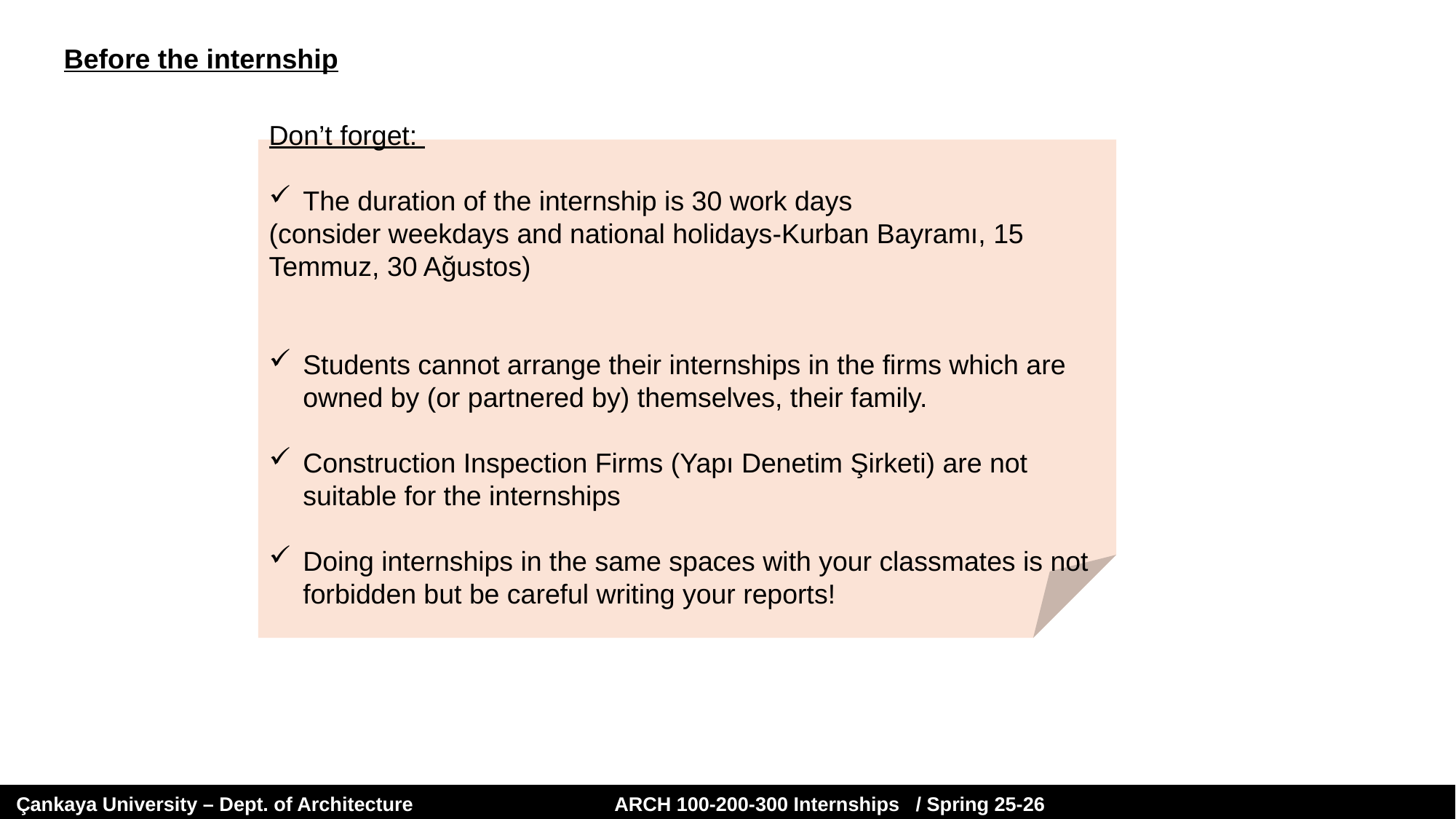

Before the internship

Don’t forget:

The duration of the internship is 30 work days
(consider weekdays and national holidays-Kurban Bayramı, 15 Temmuz, 30 Ağustos)

Students cannot arrange their internships in the firms which are owned by (or partnered by) themselves, their family.

Construction Inspection Firms (Yapı Denetim Şirketi) are not suitable for the internships

Doing internships in the same spaces with your classmates is not forbidden but be careful writing your reports!

 Çankaya University – Dept. of Architecture                                     ARCH 100-200-300 Internships   / Spring 25-26                                                                                    4/10